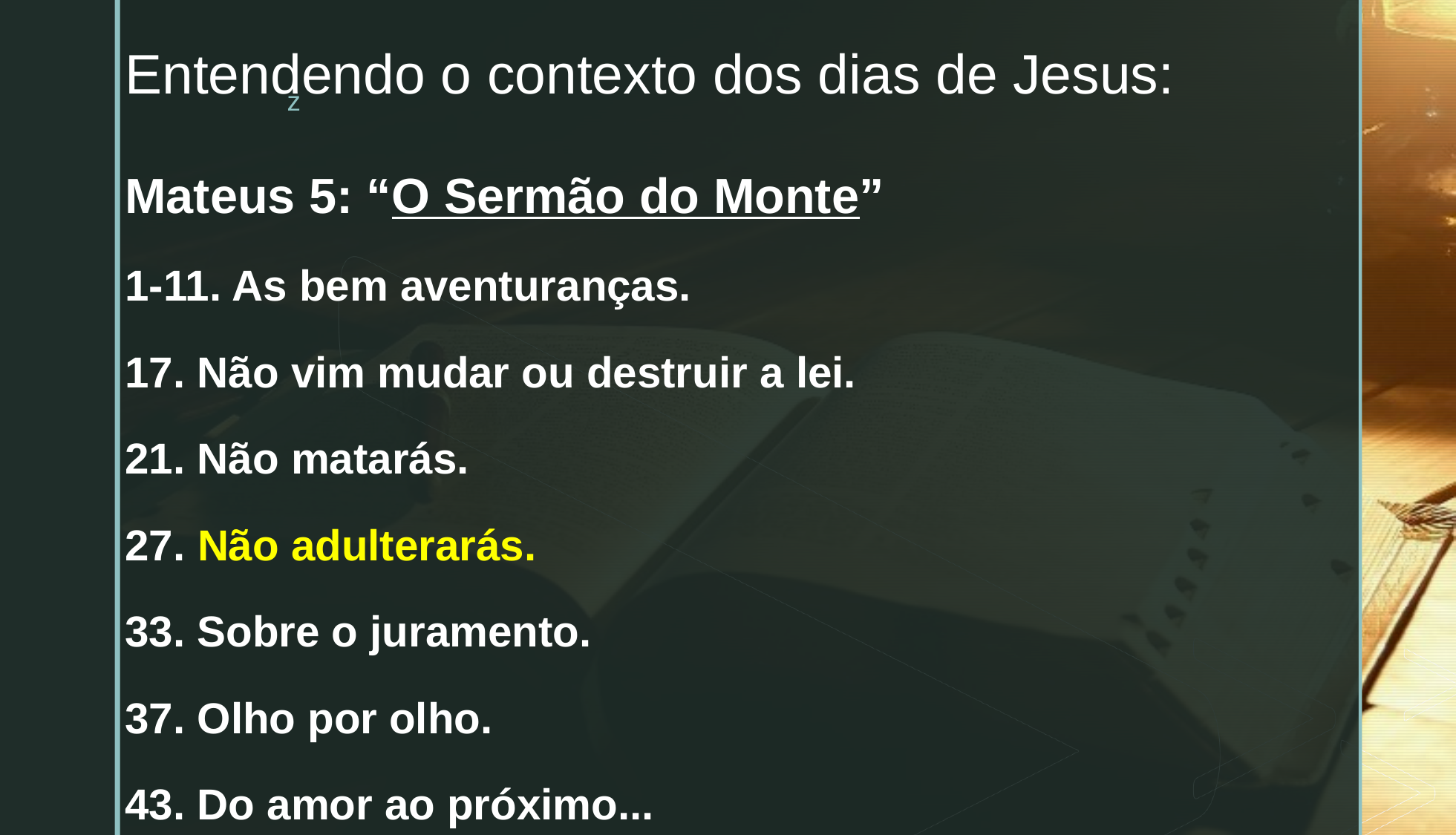

# Entendendo o contexto dos dias de Jesus:
Mateus 5: “O Sermão do Monte”
1-11. As bem aventuranças.
17. Não vim mudar ou destruir a lei.
21. Não matarás.
27. Não adulterarás.
33. Sobre o juramento.
37. Olho por olho.
43. Do amor ao próximo...